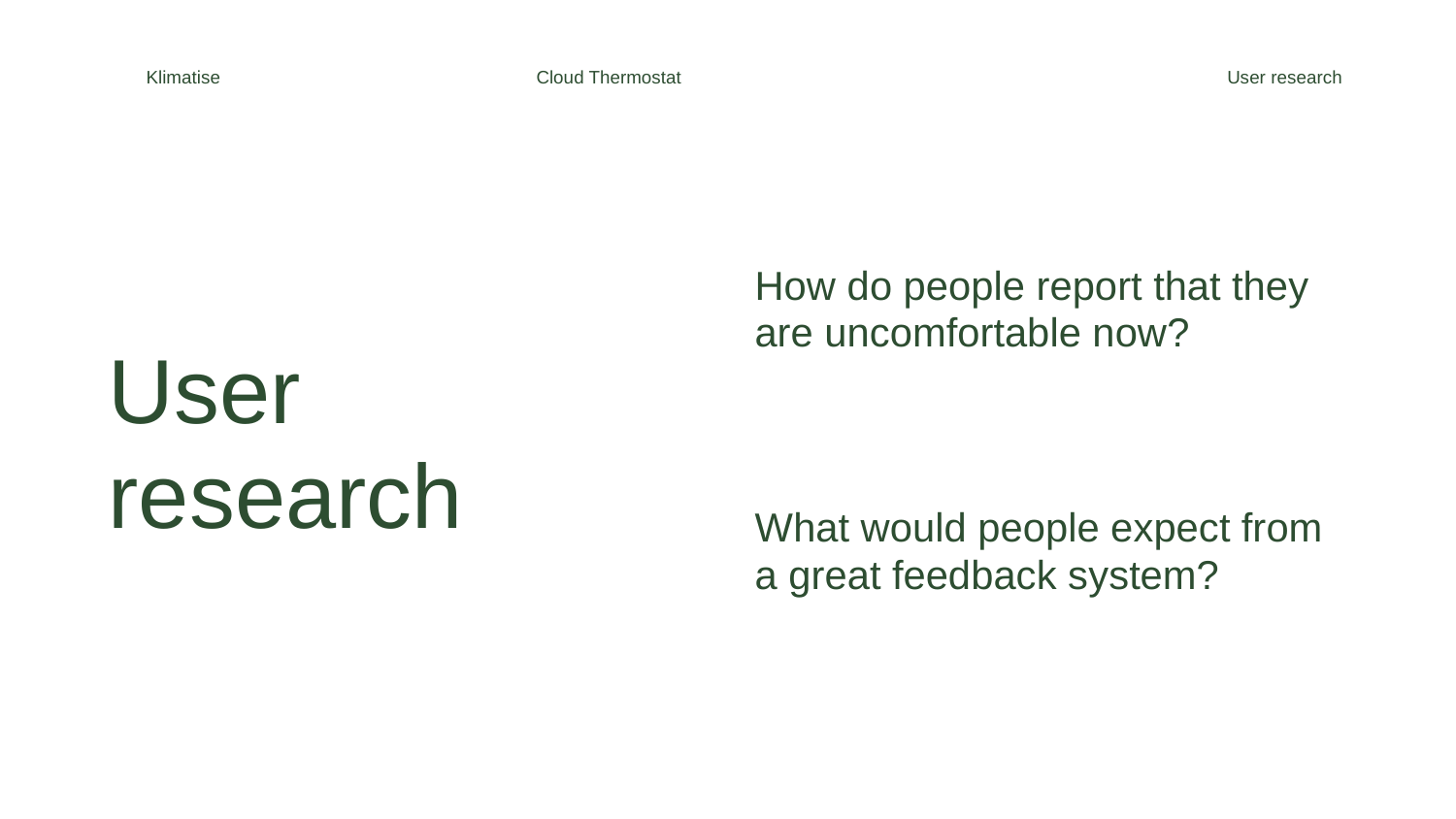

Klimatise
Cloud Thermostat
User research
How do people report that they are uncomfortable now?
User research
What would people expect from a great feedback system?